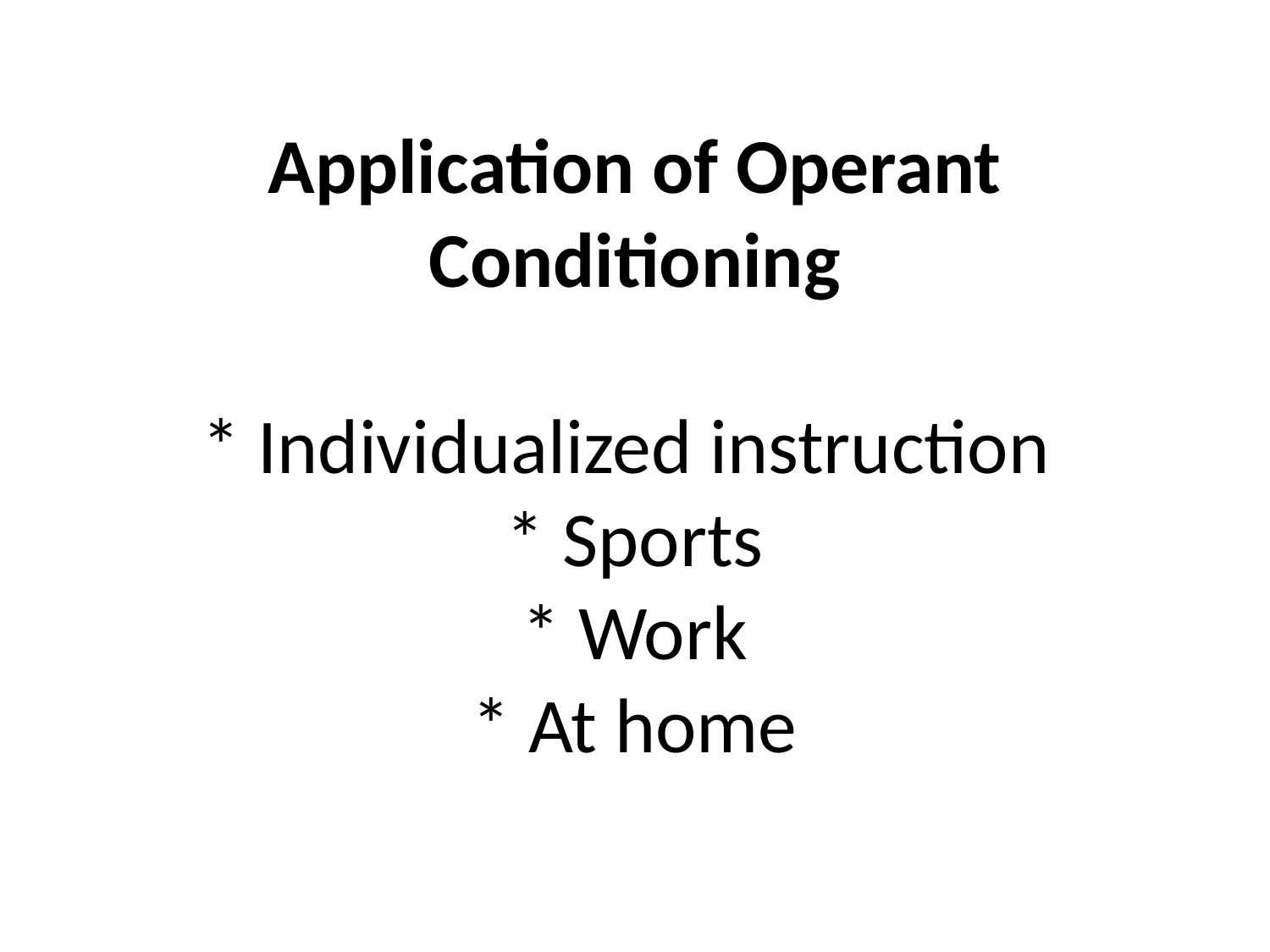

# Application of Operant Conditioning * Individualized instruction * Sports * Work * At home